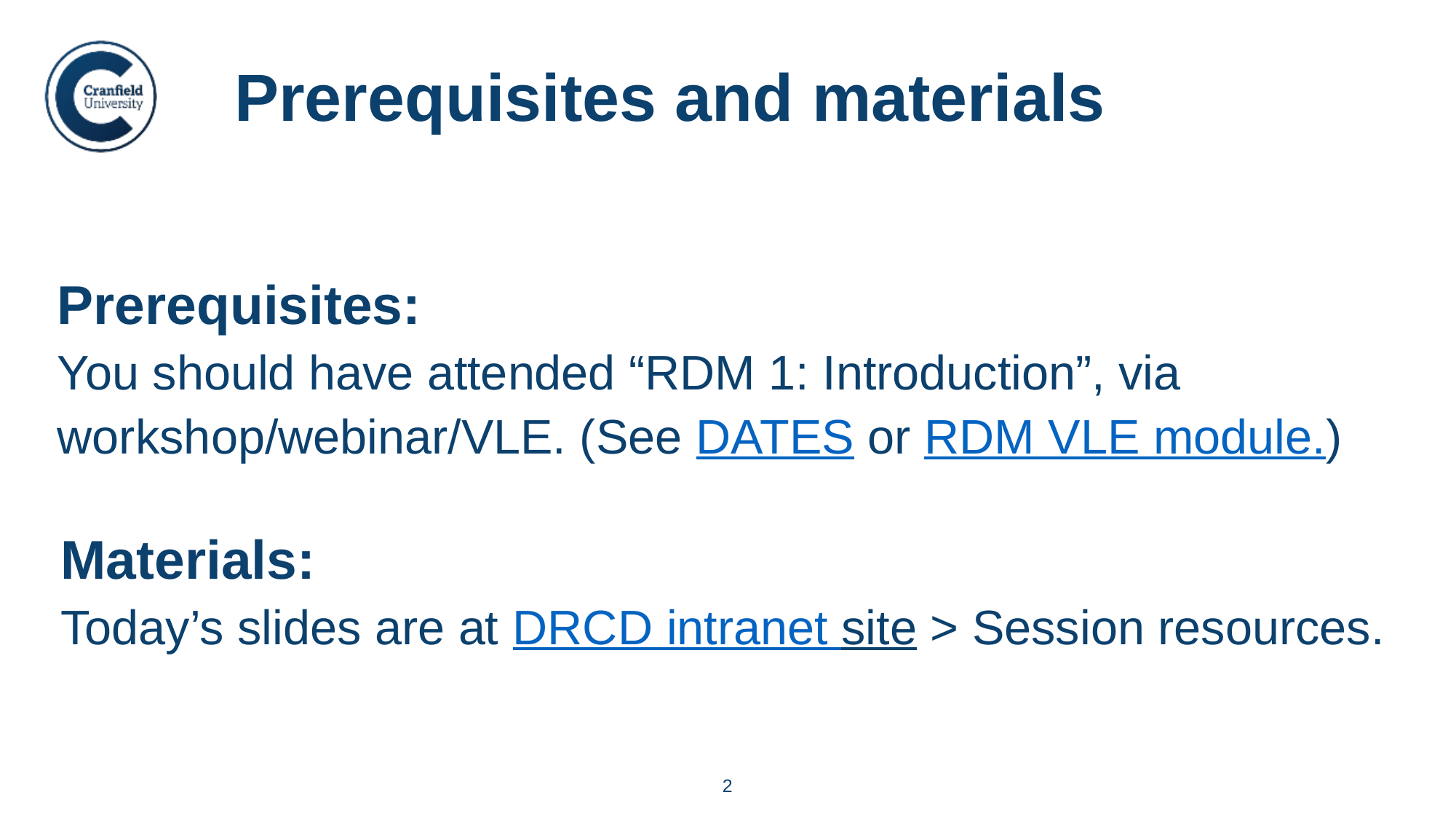

# Prerequisites and materials.
Prerequisites:
You should have attended “RDM 1: Introduction”, via workshop/webinar/VLE. (See DATES or RDM VLE module.)
Materials:
Today’s slides are at DRCD intranet site > Session resources.